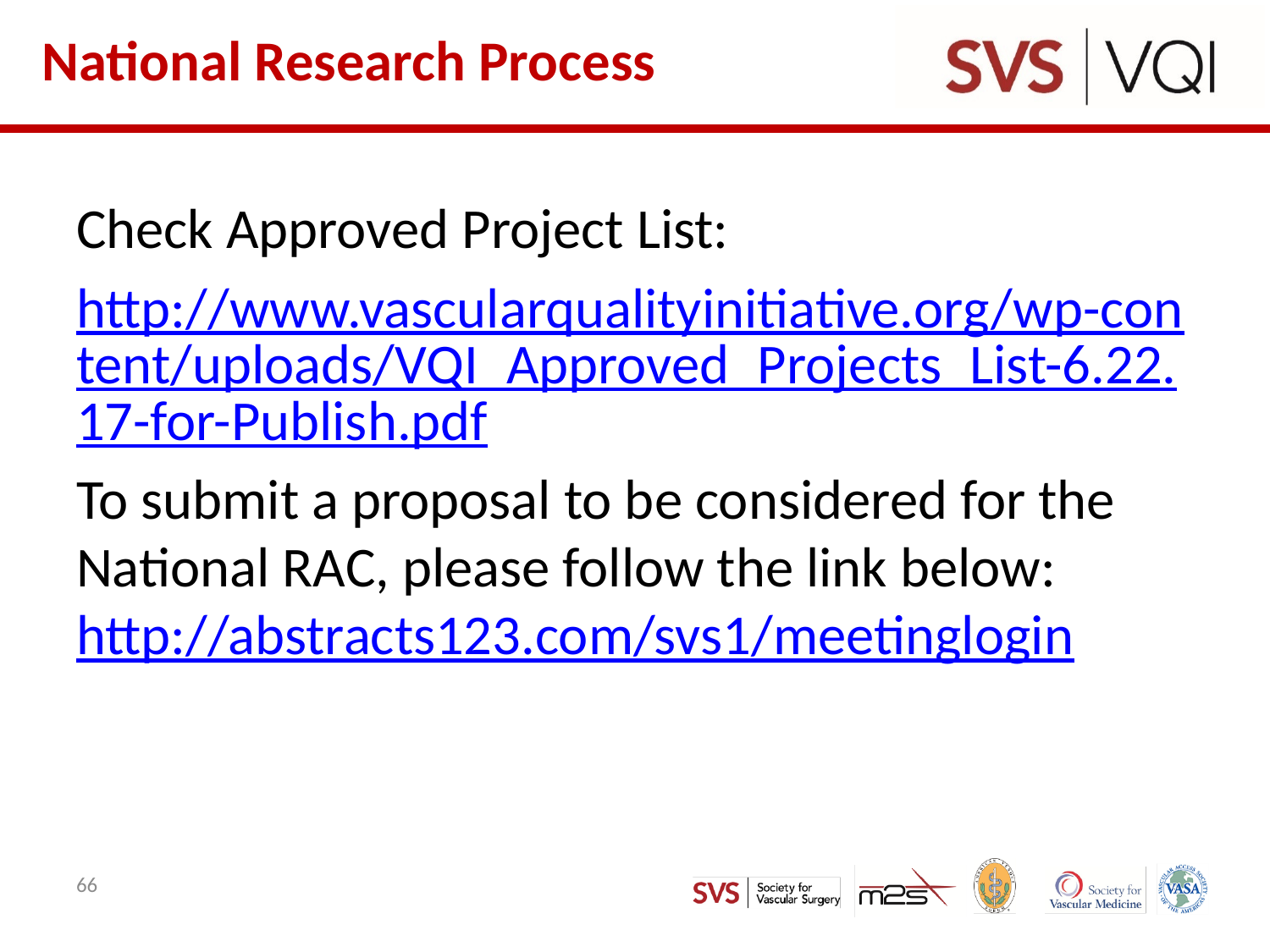

# National Research Process
Check Approved Project List:
http://www.vascularqualityinitiative.org/wp-content/uploads/VQI_Approved_Projects_List-6.22.17-for-Publish.pdf
To submit a proposal to be considered for the National RAC, please follow the link below: http://abstracts123.com/svs1/meetinglogin

66